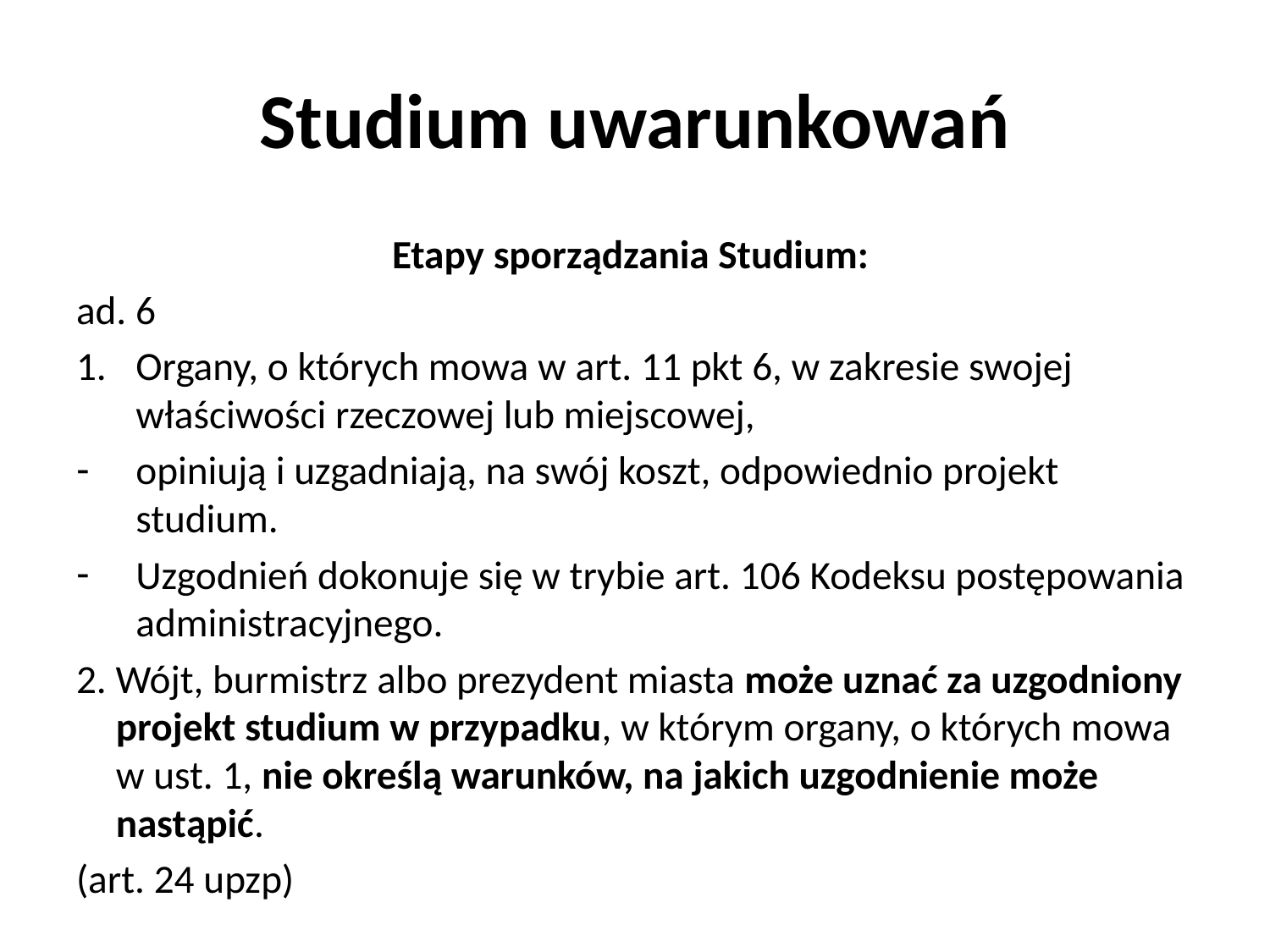

# Studium uwarunkowań
Etapy sporządzania Studium:
ad. 6
Organy, o których mowa w art. 11 pkt 6, w zakresie swojej właściwości rzeczowej lub miejscowej,
opiniują i uzgadniają, na swój koszt, odpowiednio projekt studium.
Uzgodnień dokonuje się w trybie art. 106 Kodeksu postępowania administracyjnego.
2. Wójt, burmistrz albo prezydent miasta może uznać za uzgodniony projekt studium w przypadku, w którym organy, o których mowa w ust. 1, nie określą warunków, na jakich uzgodnienie może nastąpić.
(art. 24 upzp)